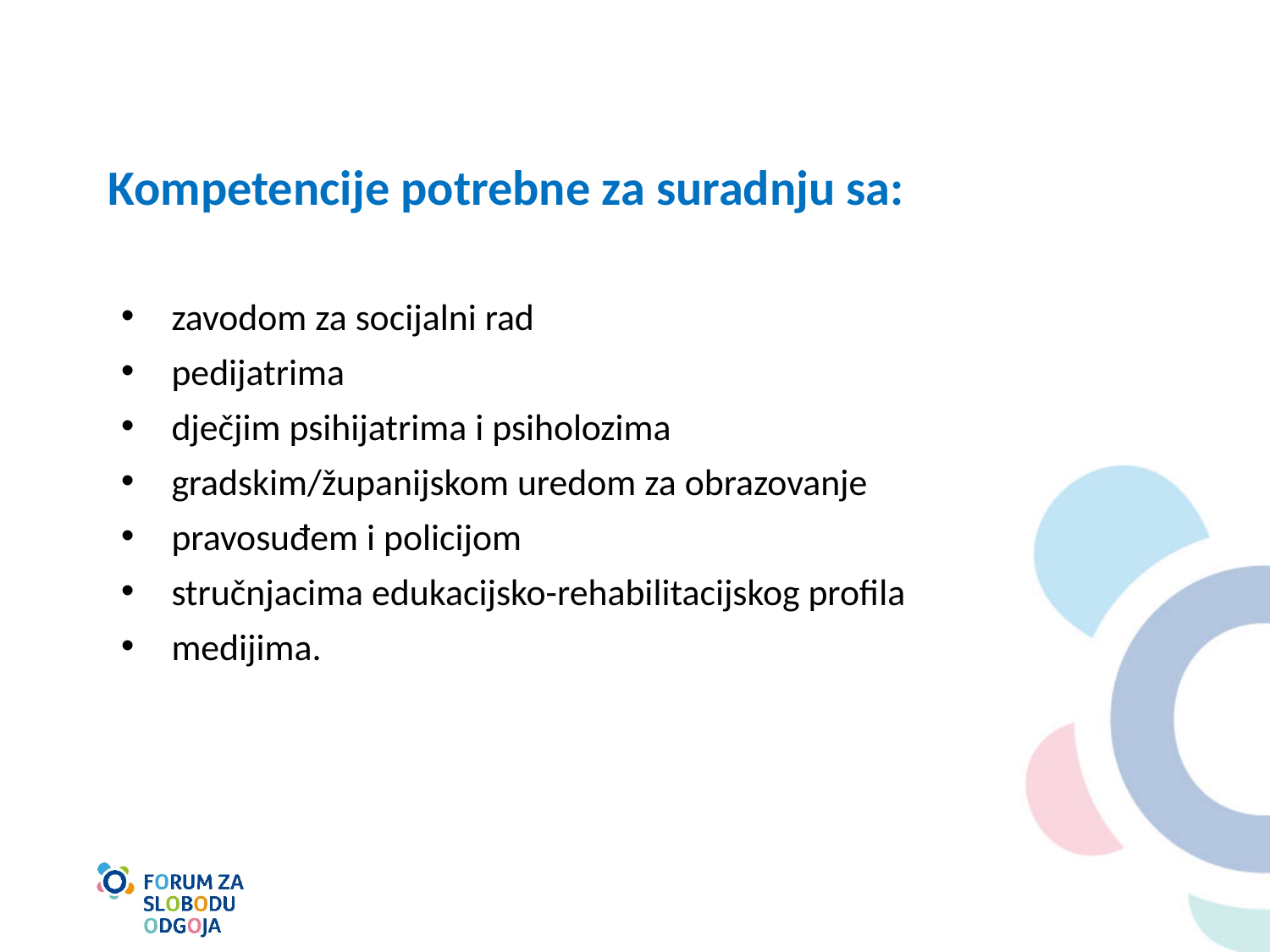

# Kompetencije potrebne za suradnju sa:
zavodom za socijalni rad
pedijatrima
dječjim psihijatrima i psiholozima
gradskim/županijskom uredom za obrazovanje
pravosuđem i policijom
stručnjacima edukacijsko-rehabilitacijskog profila
medijima.